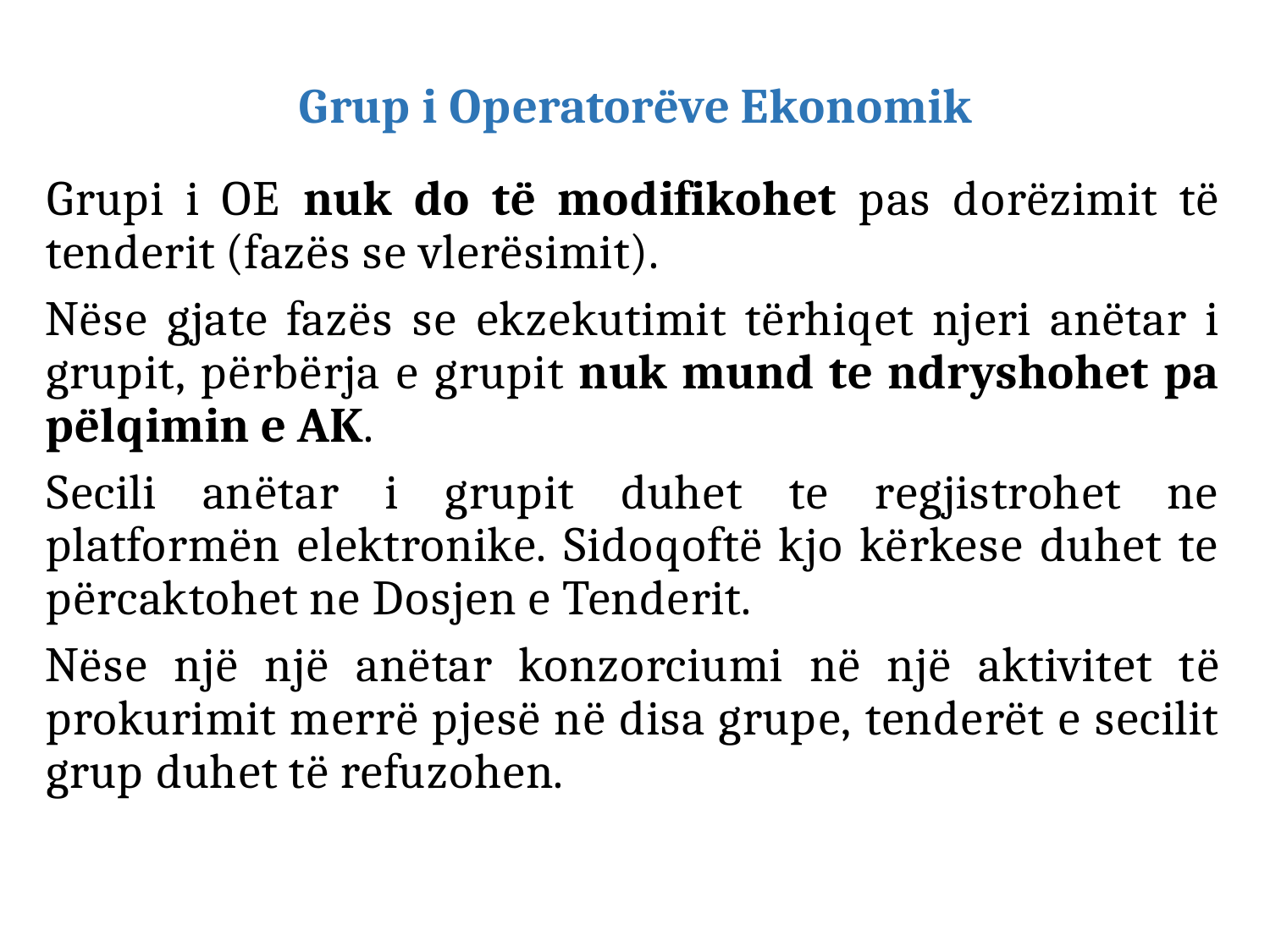

# Grup i Operatorëve Ekonomik
Grupi i OE nuk do të modifikohet pas dorëzimit të tenderit (fazës se vlerësimit).
Nëse gjate fazës se ekzekutimit tërhiqet njeri anëtar i grupit, përbërja e grupit nuk mund te ndryshohet pa pëlqimin e AK.
Secili anëtar i grupit duhet te regjistrohet ne platformën elektronike. Sidoqoftë kjo kërkese duhet te përcaktohet ne Dosjen e Tenderit.
Nëse një një anëtar konzorciumi në një aktivitet të prokurimit merrë pjesë në disa grupe, tenderët e secilit grup duhet të refuzohen.